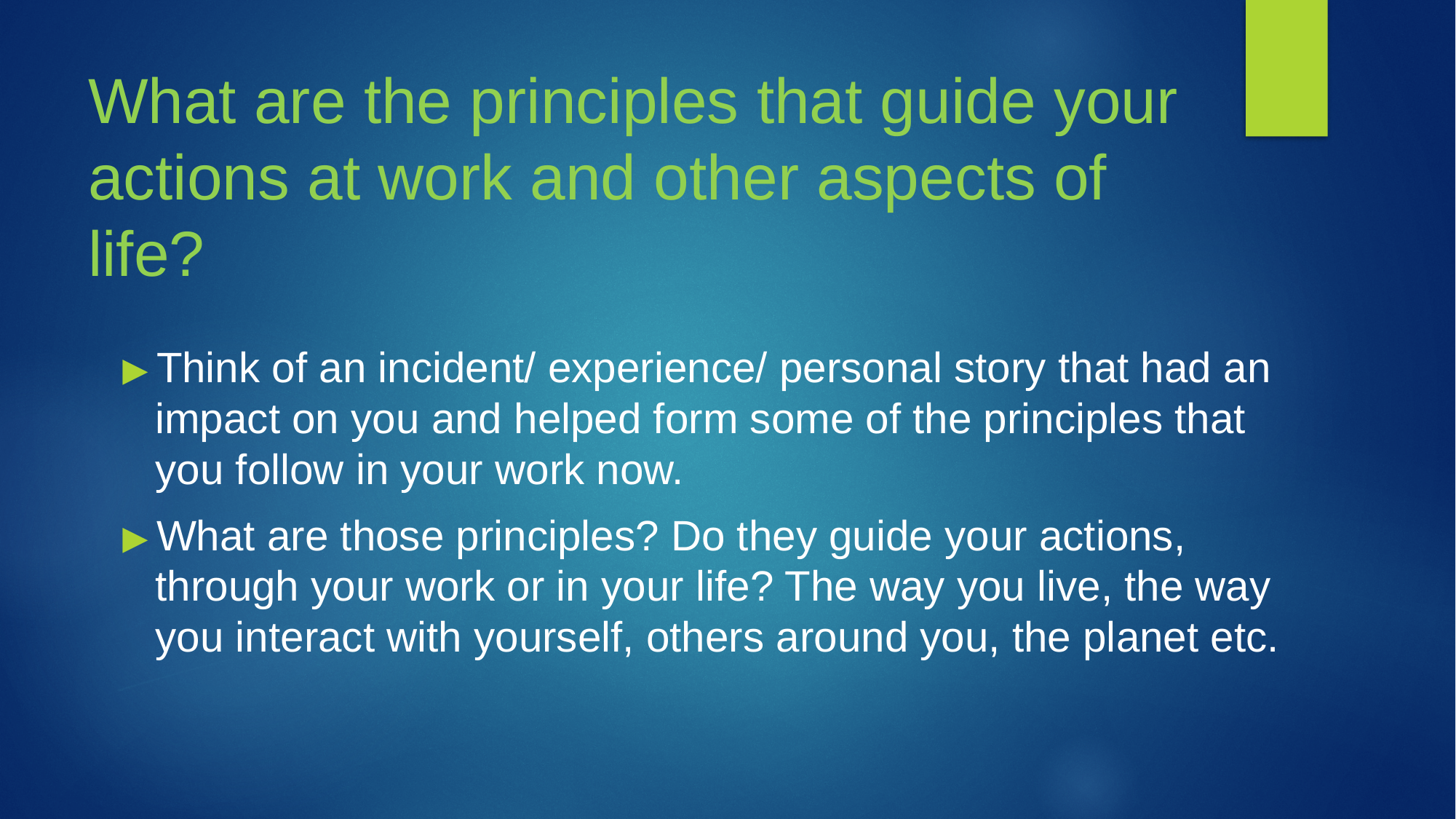

# What are the principles that guide your actions at work and other aspects of life?

Think of an incident/ experience/ personal story that had an impact on you and helped form some of the principles that you follow in your work now.
What are those principles? Do they guide your actions, through your work or in your life? The way you live, the way you interact with yourself, others around you, the planet etc.